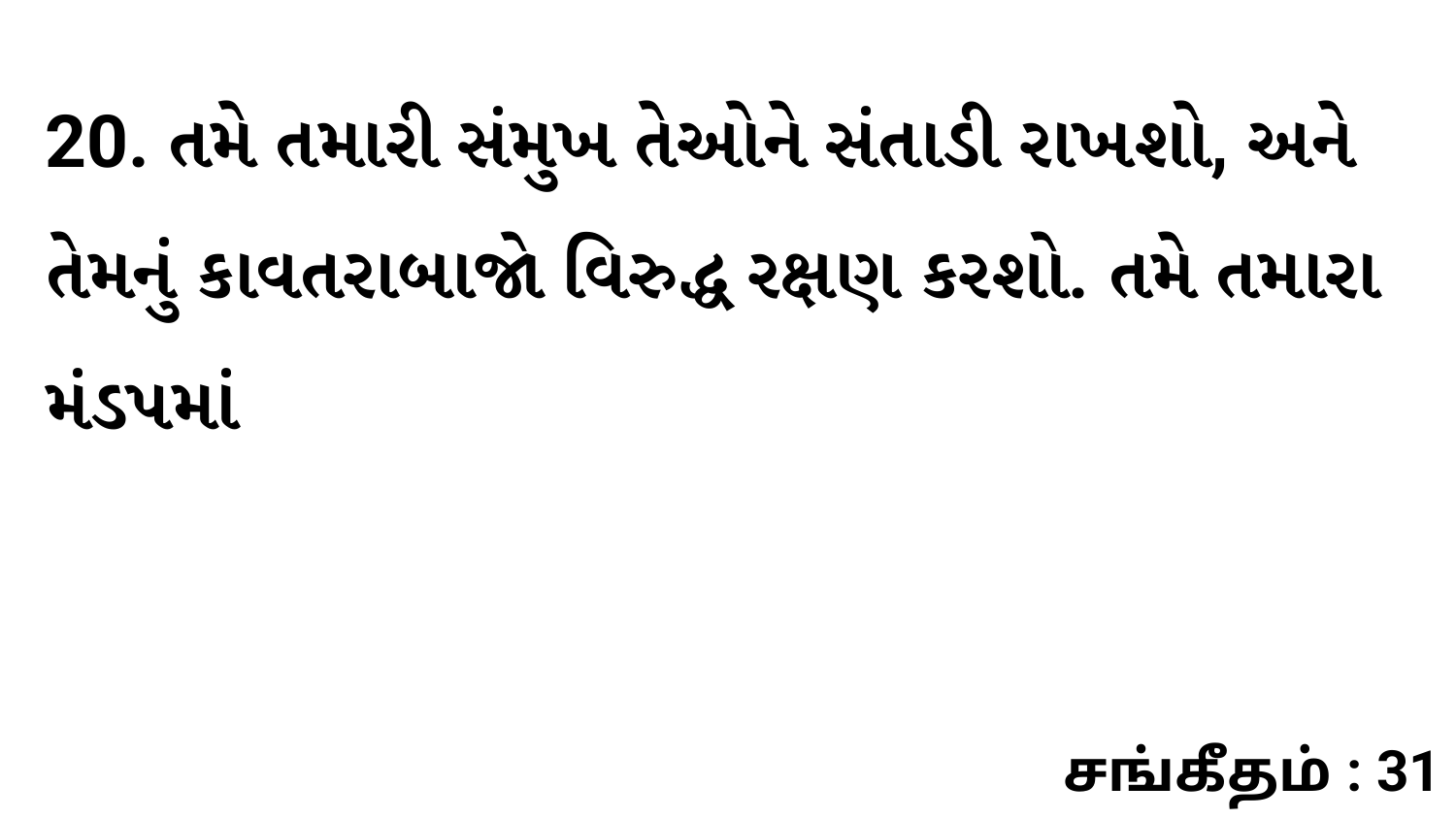

20. તમે તમારી સંમુખ તેઓને સંતાડી રાખશો, અને તેમનું કાવતરાબાજો વિરુદ્ધ રક્ષણ કરશો. તમે તમારા મંડપમાં
சங்கீதம் : 31